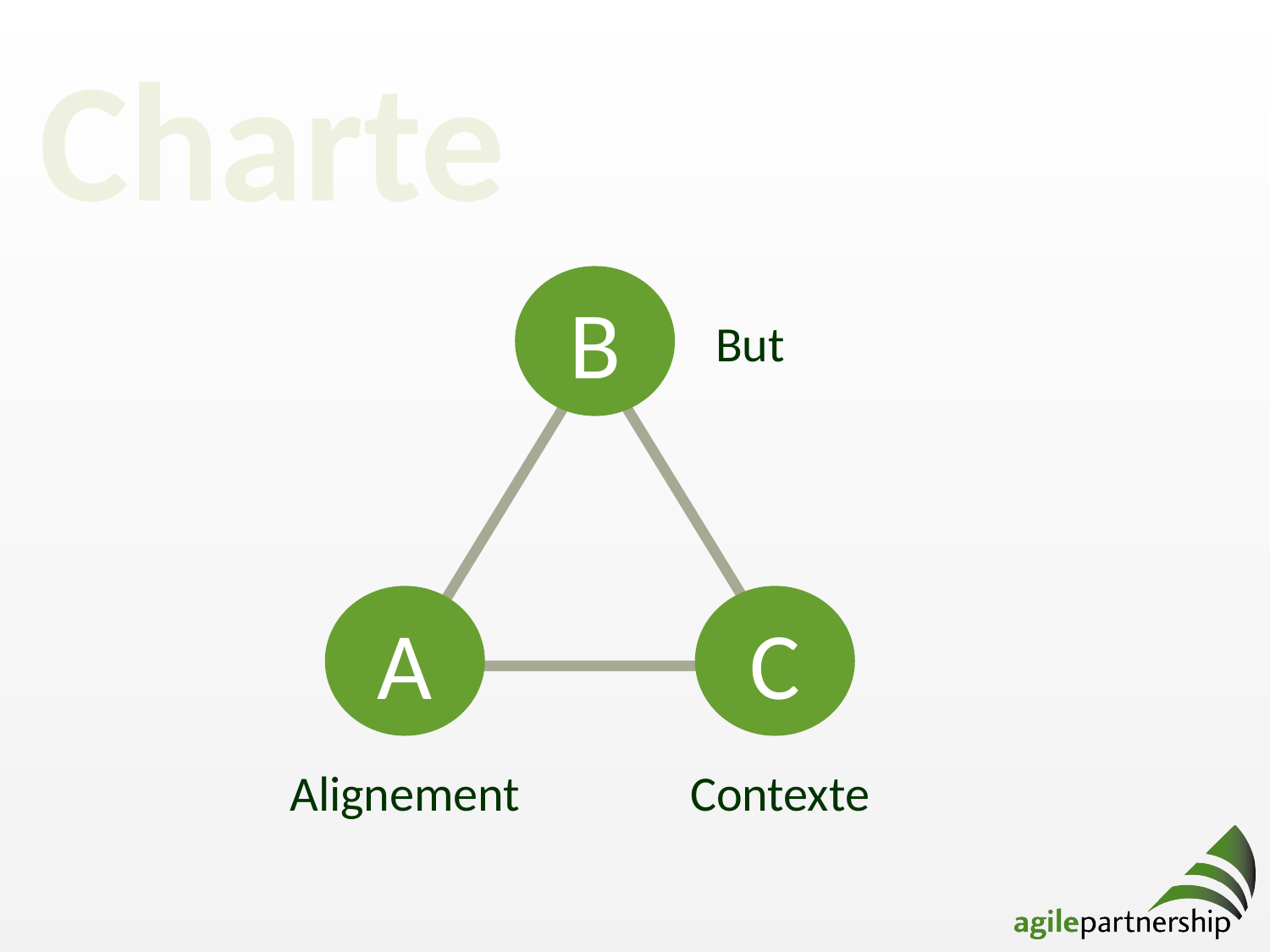

# Charte
B
But

A
C
Alignement
Contexte